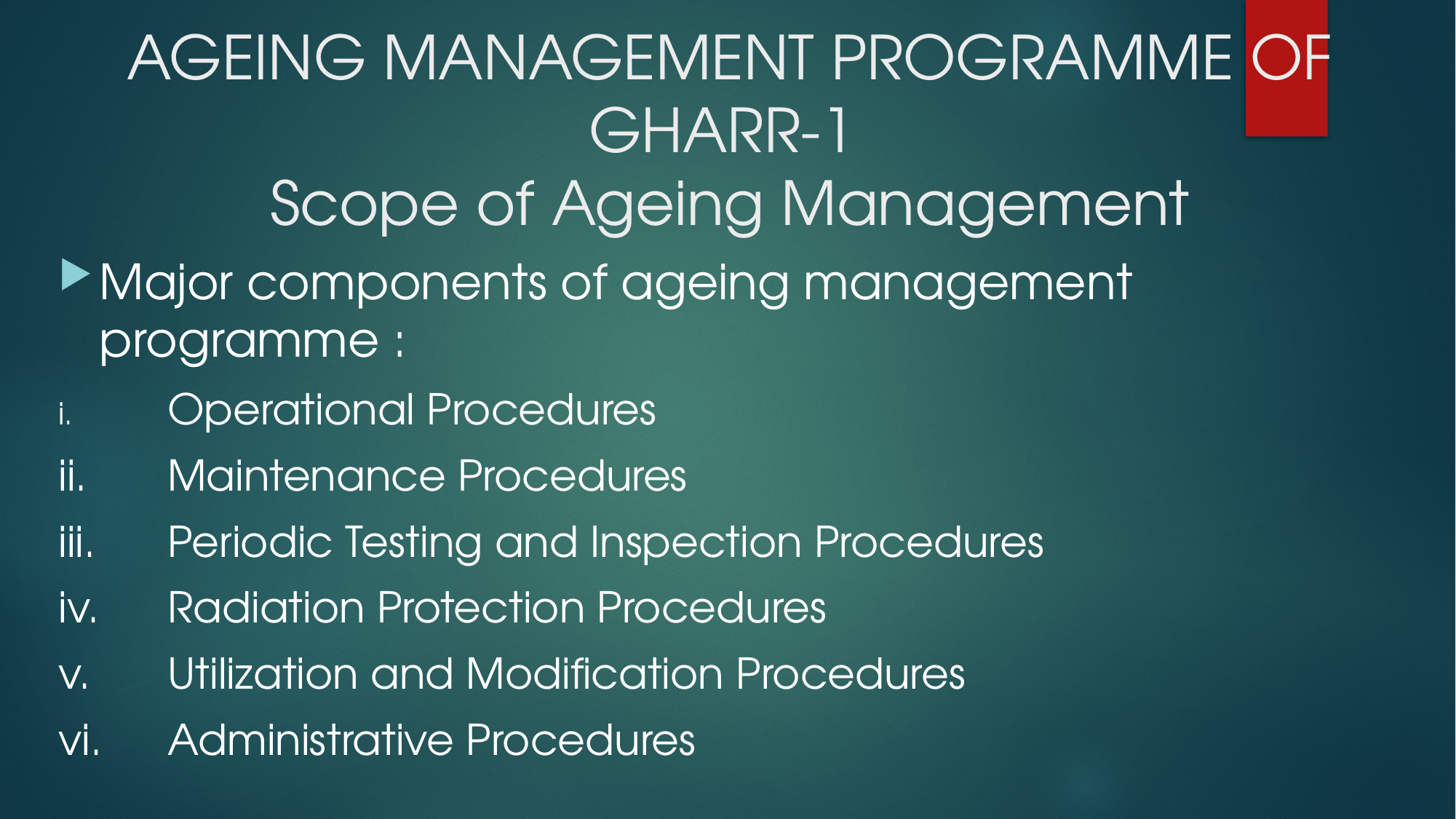

# AGEING MANAGEMENT PROGRAMME OF GHARR-1 Scope of Ageing Management
Major components of ageing management programme :
i. 	Operational Procedures
ii.	Maintenance Procedures
iii.	Periodic Testing and Inspection Procedures
iv.	Radiation Protection Procedures
v.	Utilization and Modification Procedures
vi.	Administrative Procedures